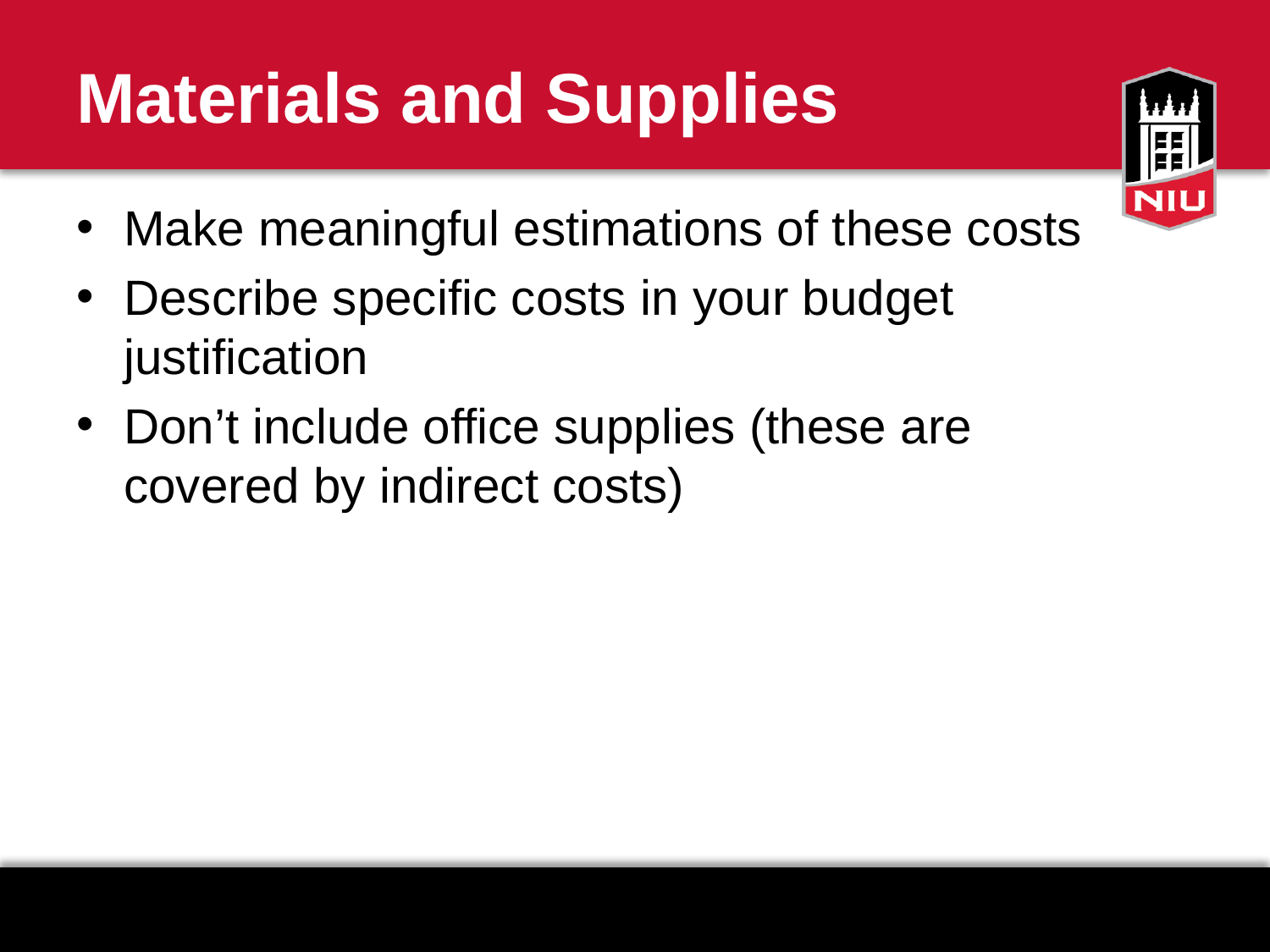

# Materials and Supplies
Make meaningful estimations of these costs
Describe specific costs in your budget justification
Don’t include office supplies (these are covered by indirect costs)